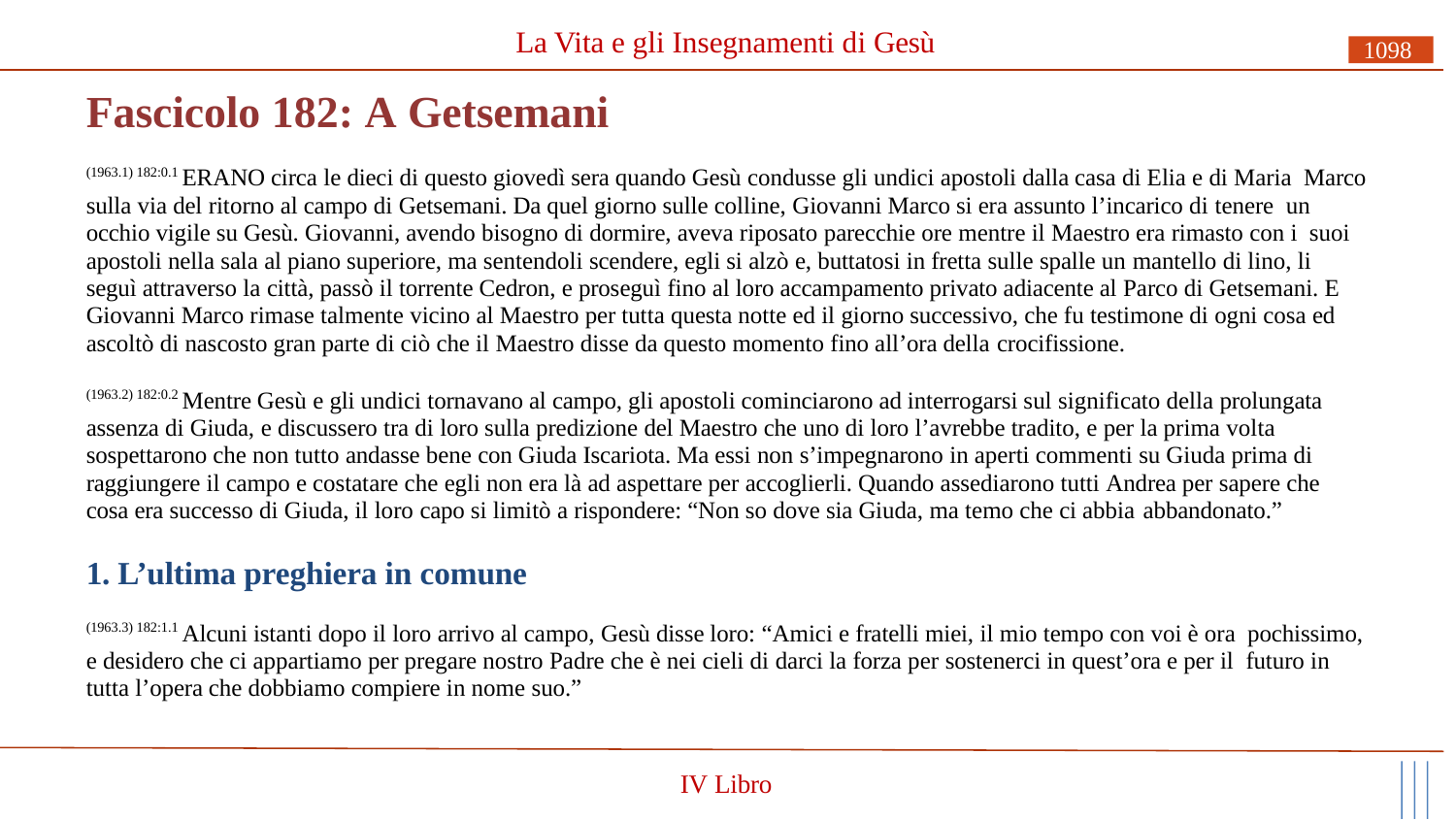

La Vita e gli Insegnamenti di Gesù
1098

# Fascicolo 182: A Getsemani
(1963.1) 182:0.1 ERANO circa le dieci di questo giovedì sera quando Gesù condusse gli undici apostoli dalla casa di Elia e di Maria  Marco sulla via del ritorno al campo di Getsemani. Da quel giorno sulle colline, Giovanni Marco si era assunto l’incarico di tenere  un occhio vigile su Gesù. Giovanni, avendo bisogno di dormire, aveva riposato parecchie ore mentre il Maestro era rimasto con i  suoi apostoli nella sala al piano superiore, ma sentendoli scendere, egli si alzò e, buttatosi in fretta sulle spalle un mantello di lino, li  seguì attraverso la città, passò il torrente Cedron, e proseguì fino al loro accampamento privato adiacente al Parco di Getsemani. E  Giovanni Marco rimase talmente vicino al Maestro per tutta questa notte ed il giorno successivo, che fu testimone di ogni cosa ed  ascoltò di nascosto gran parte di ciò che il Maestro disse da questo momento fino all’ora della crocifissione.

(1963.2) 182:0.2 Mentre Gesù e gli undici tornavano al campo, gli apostoli cominciarono ad interrogarsi sul significato della prolungata  assenza di Giuda, e discussero tra di loro sulla predizione del Maestro che uno di loro l’avrebbe tradito, e per la prima volta  sospettarono che non tutto andasse bene con Giuda Iscariota. Ma essi non s’impegnarono in aperti commenti su Giuda prima di  raggiungere il campo e costatare che egli non era là ad aspettare per accoglierli. Quando assediarono tutti Andrea per sapere che  cosa era successo di Giuda, il loro capo si limitò a rispondere: “Non so dove sia Giuda, ma temo che ci abbia abbandonato.”

1. L’ultima preghiera in comune
(1963.3) 182:1.1 Alcuni istanti dopo il loro arrivo al campo, Gesù disse loro: “Amici e fratelli miei, il mio tempo con voi è ora  pochissimo, e desidero che ci appartiamo per pregare nostro Padre che è nei cieli di darci la forza per sostenerci in quest’ora e per il  futuro in tutta l’opera che dobbiamo compiere in nome suo.”

IV Libro